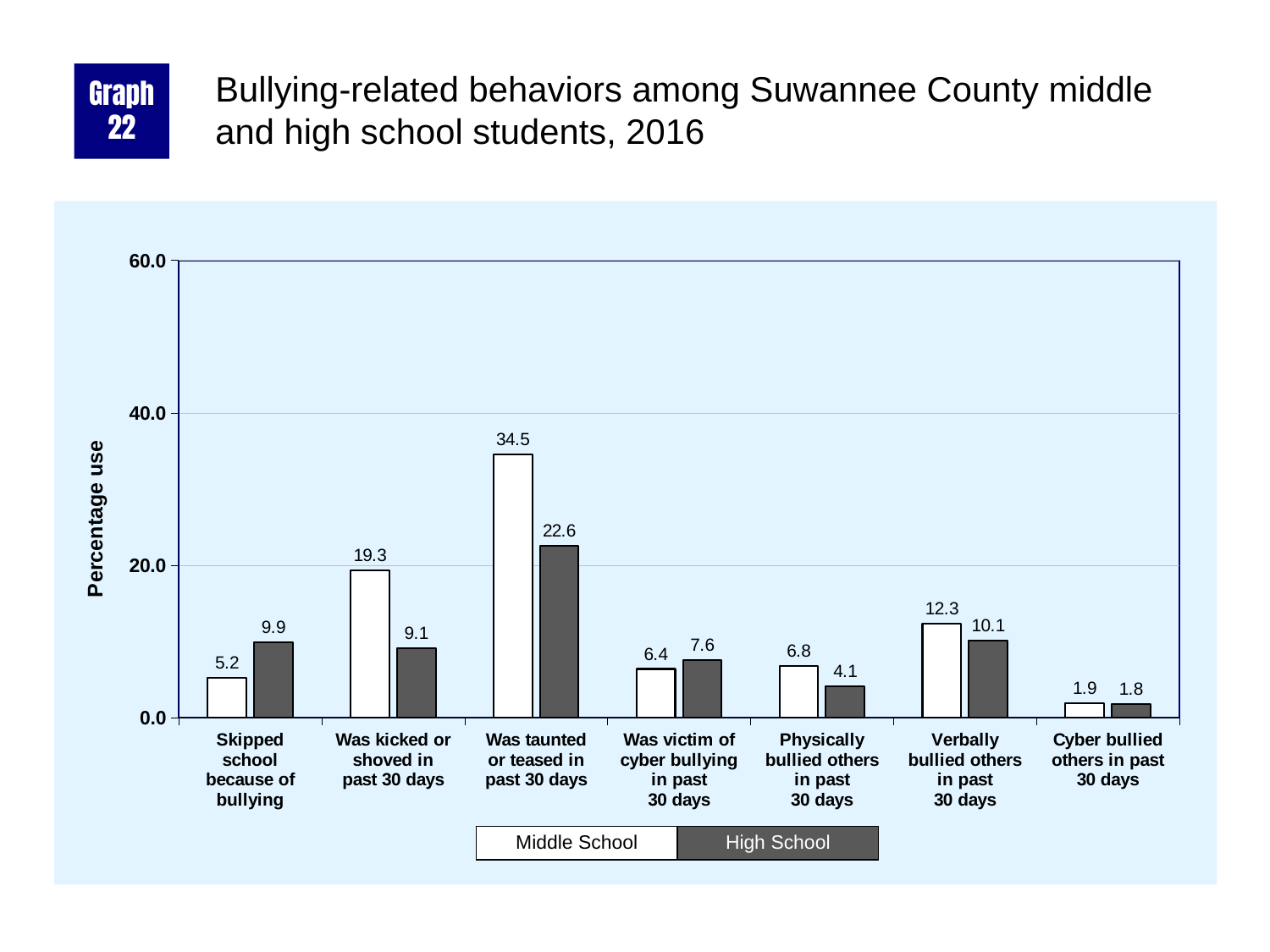

Graph 22
Bullying-related behaviors among Suwannee County middle and high school students, 2016

### Chart

| Category | Middle School | High School |
|---|---|---|
| Skipped
school
because of
bullying | 5.2 | 9.9 |
| Was kicked or
shoved in
past 30 days | 19.3 | 9.1 |
| Was taunted
or teased in
past 30 days | 34.5 | 22.6 |
| Was victim of
cyber bullying
in past
30 days | 6.4 | 7.6 |
| Physically
bullied others
in past
30 days | 6.8 | 4.1 |
| Verbally
bullied others
in past
30 days | 12.3 | 10.1 |
| Cyber bullied
others in past
30 days | 1.9 | 1.8 |
Middle School
High School